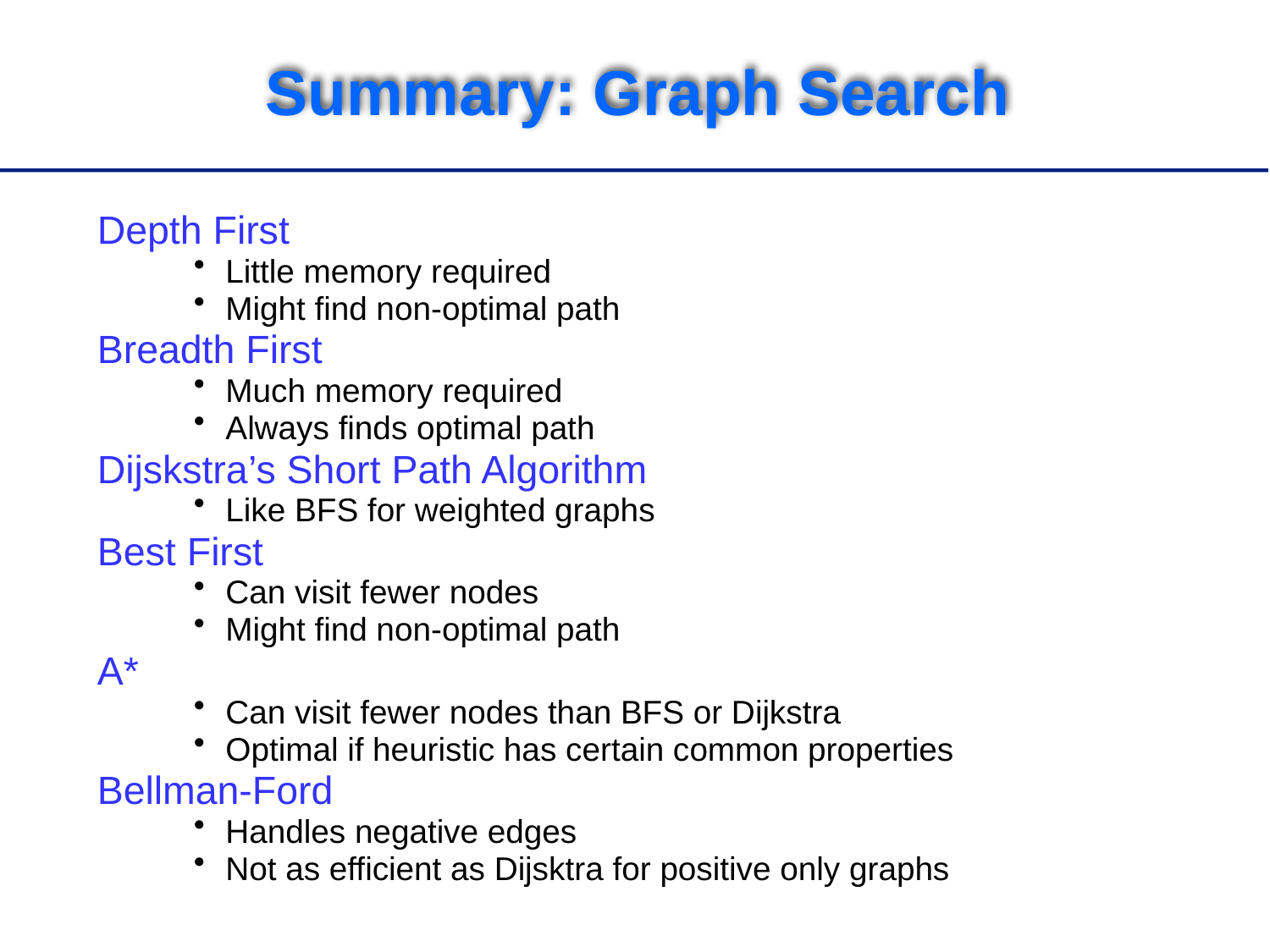

# Summary: Graph Search
Depth First
Little memory required
Might find non-optimal path
Breadth First
Much memory required
Always finds optimal path
Dijskstra’s Short Path Algorithm
Like BFS for weighted graphs
Best First
Can visit fewer nodes
Might find non-optimal path
A*
Can visit fewer nodes than BFS or Dijkstra
Optimal if heuristic has certain common properties
Bellman-Ford
Handles negative edges
Not as efficient as Dijsktra for positive only graphs